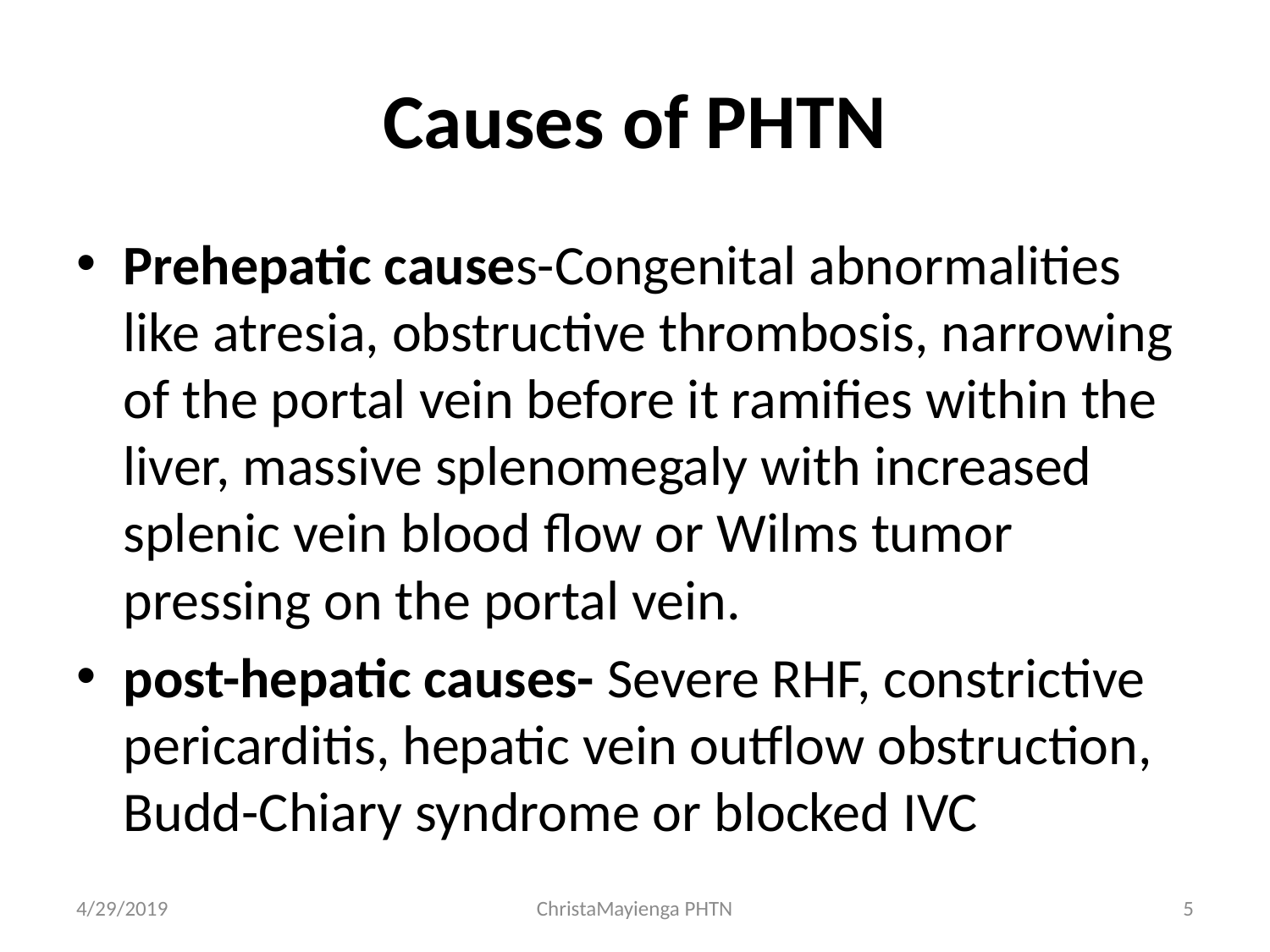

# Causes of PHTN
Prehepatic causes-Congenital abnormalities like atresia, obstructive thrombosis, narrowing of the portal vein before it ramifies within the liver, massive splenomegaly with increased splenic vein blood flow or Wilms tumor pressing on the portal vein.
post-hepatic causes- Severe RHF, constrictive pericarditis, hepatic vein outflow obstruction, Budd-Chiary syndrome or blocked IVC
4/29/2019
ChristaMayienga PHTN
5